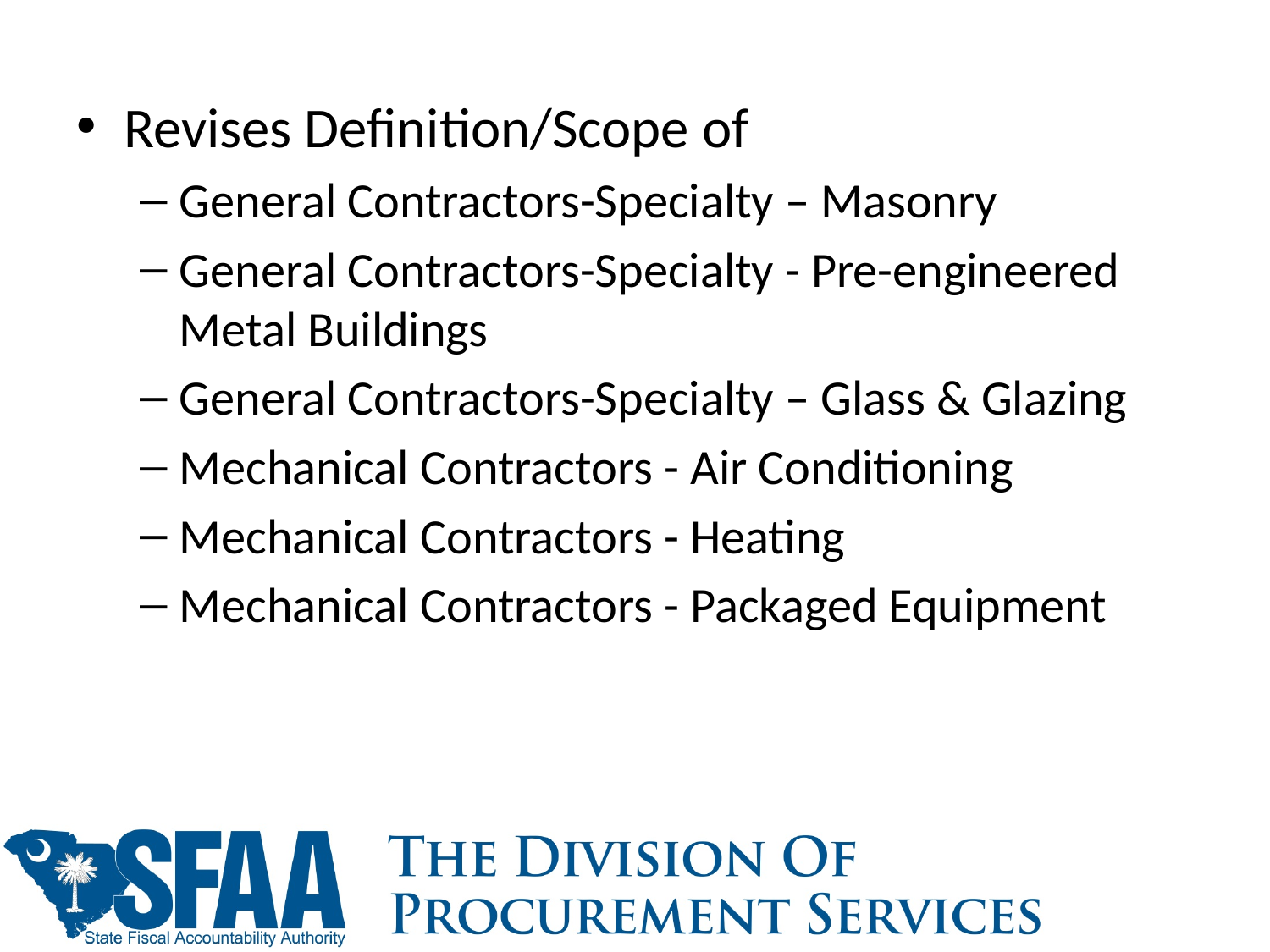

#
Revises Definition/Scope of
General Contractors-Specialty – Masonry
General Contractors-Specialty - Pre-engineered Metal Buildings
General Contractors-Specialty – Glass & Glazing
Mechanical Contractors - Air Conditioning
Mechanical Contractors - Heating
Mechanical Contractors - Packaged Equipment